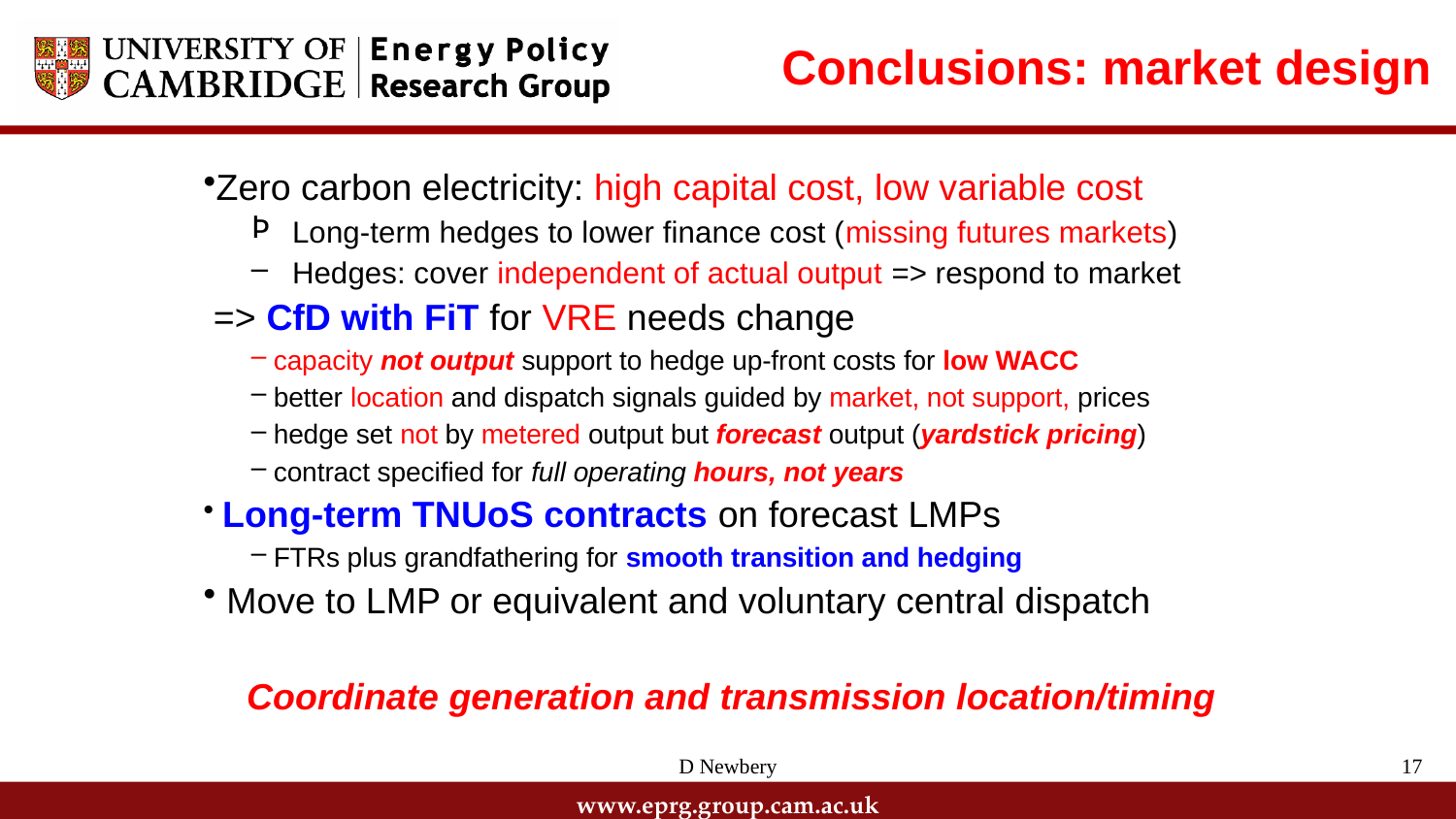

Conclusions: market design
Zero carbon electricity: high capital cost, low variable cost
Long-term hedges to lower finance cost (missing futures markets)
Hedges: cover independent of actual output => respond to market
 => CfD with FiT for VRE needs change
 capacity not output support to hedge up-front costs for low WACC
 better location and dispatch signals guided by market, not support, prices
 hedge set not by metered output but forecast output (yardstick pricing)
 contract specified for full operating hours, not years
 Long-term TNUoS contracts on forecast LMPs
 FTRs plus grandfathering for smooth transition and hedging
 Move to LMP or equivalent and voluntary central dispatch

Coordinate generation and transmission location/timing
17
D Newbery